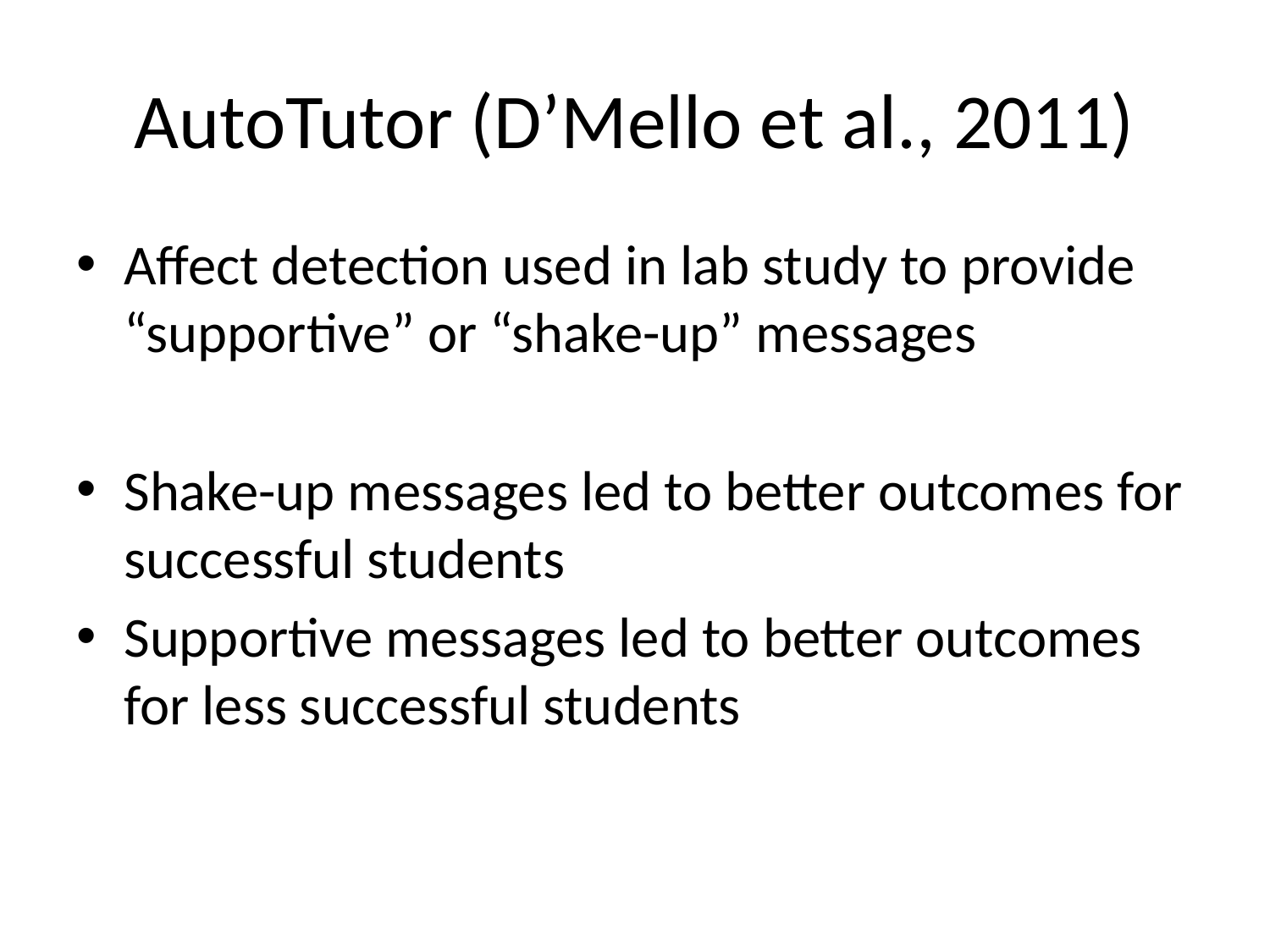

# AutoTutor (D’Mello et al., 2011)
Affect detection used in lab study to provide “supportive” or “shake-up” messages

Shake-up messages led to better outcomes for successful students
Supportive messages led to better outcomes for less successful students